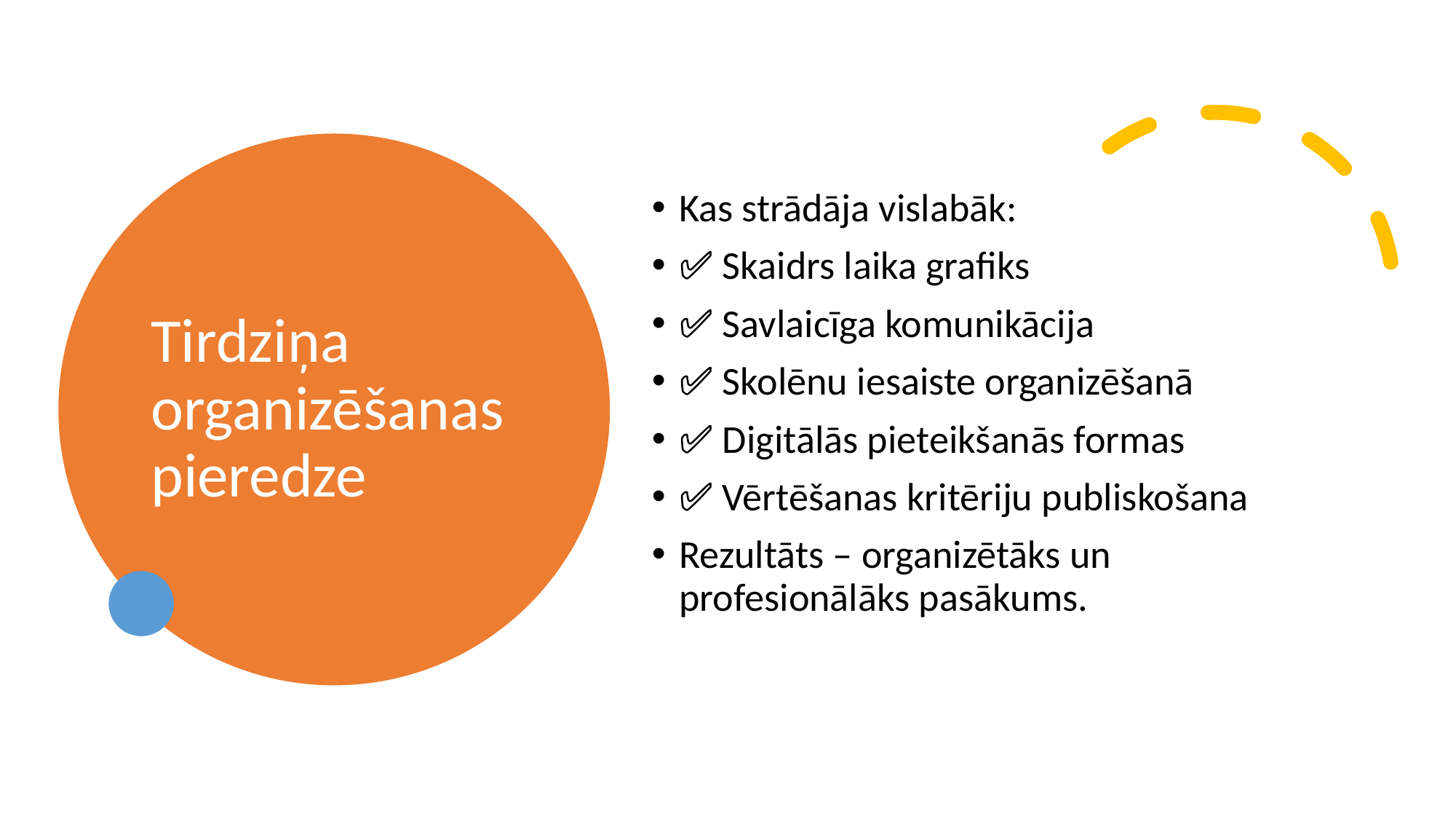

# Tirdziņa organizēšanas pieredze
Kas strādāja vislabāk:
✅ Skaidrs laika grafiks
✅ Savlaicīga komunikācija
✅ Skolēnu iesaiste organizēšanā
✅ Digitālās pieteikšanās formas
✅ Vērtēšanas kritēriju publiskošana
Rezultāts – organizētāks un profesionālāks pasākums.